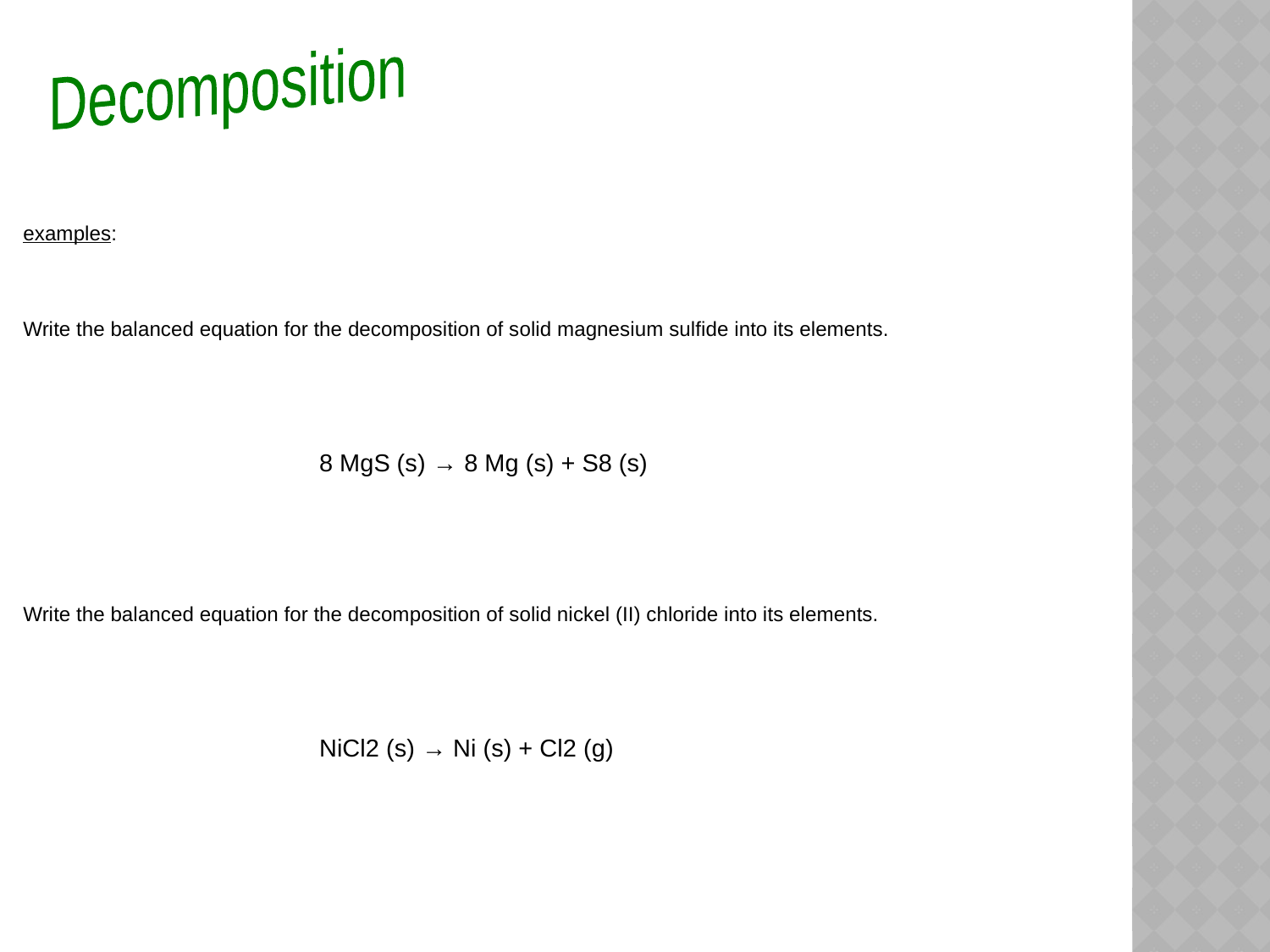

Decomposition
examples:
Write the balanced equation for the decomposition of solid magnesium sulfide into its elements.
8 MgS (s) → 8 Mg (s) + S8 (s)
Write the balanced equation for the decomposition of solid nickel (II) chloride into its elements.
NiCl2 (s) → Ni (s) + Cl2 (g)